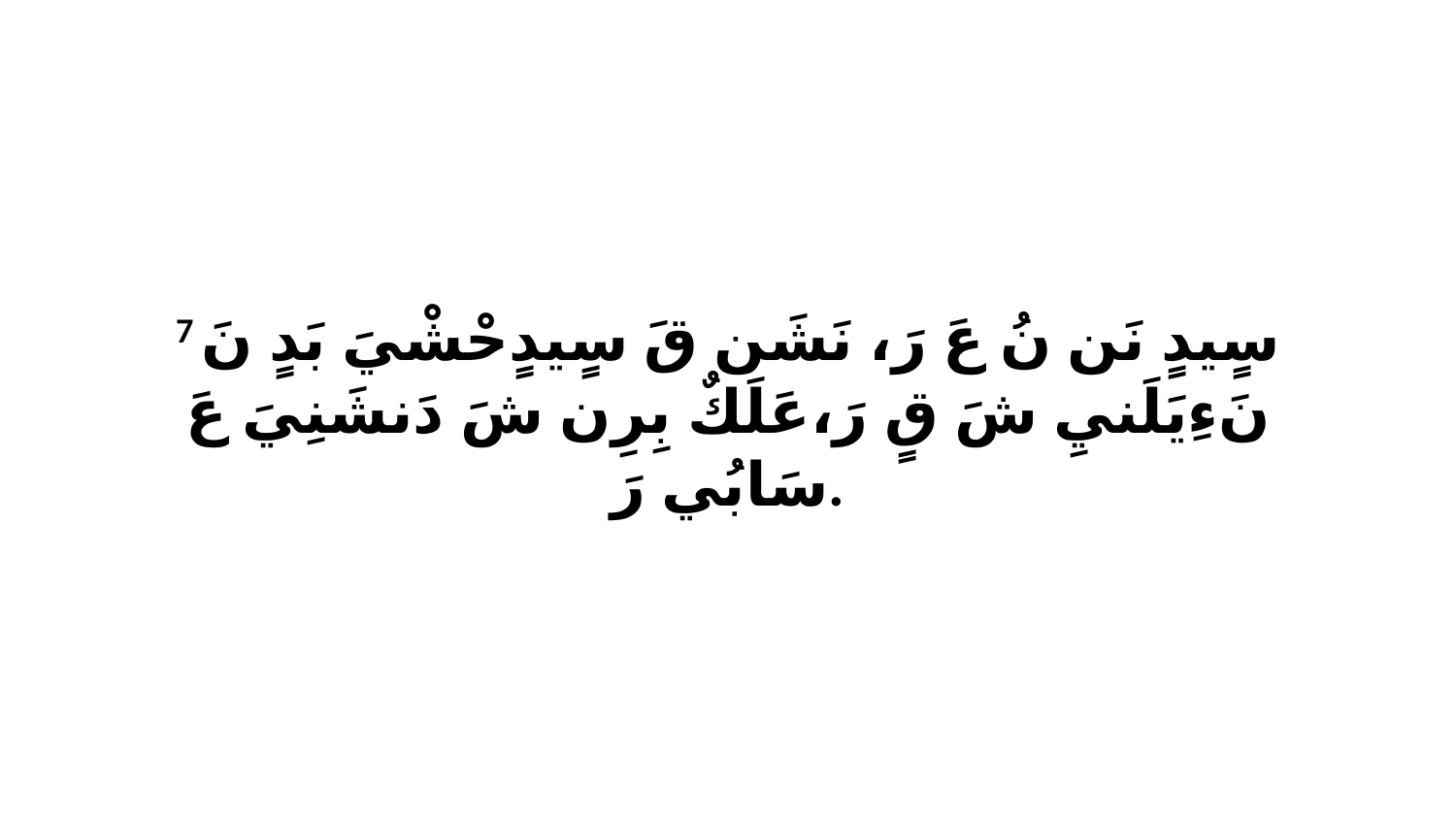

7 سٍيدٍ نَن نُ عَ رَ، نَشَن قَ سٍيدٍحْشْيَ بَدٍ نَ نَءِيَلَنيِ شَ قٍ رَ،عَلَكٌ بِرِن شَ دَنشَنِيَ عَ سَابُي رَ.